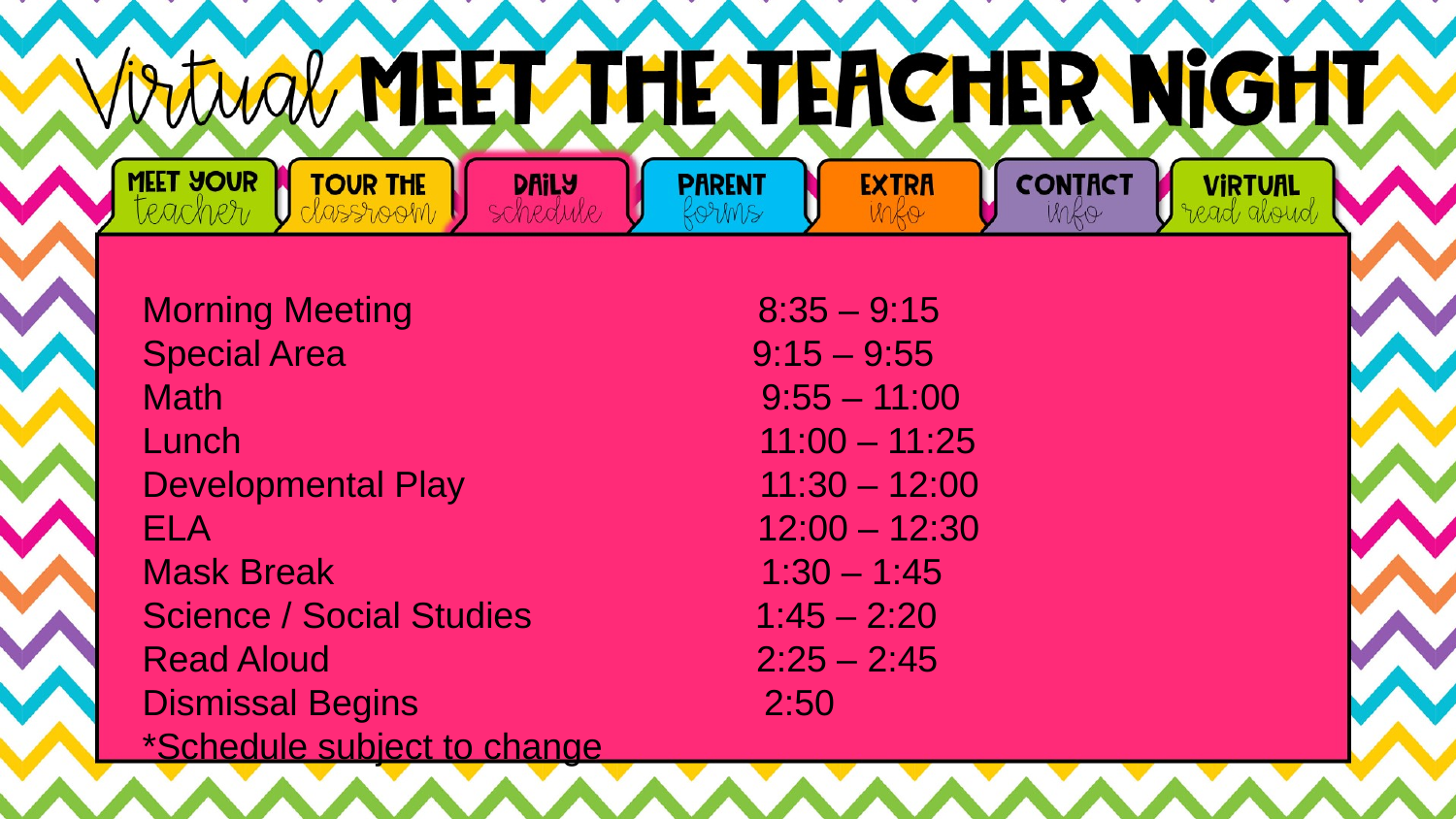

Morning Meeting                                  8:35 – 9:15
Special Area                                        9:15 – 9:55
Math                                                     9:55 – 11:00
Lunch                                                   11:00 – 11:25
Developmental Play                             11:30 – 12:00
ELA                                                      12:00 – 12:30
Mask Break                                          1:30 – 1:45
Science / Social Studies                      1:45 – 2:20
Read Aloud                                          2:25 – 2:45
Dismissal Begins                                  2:50
*Schedule subject to change